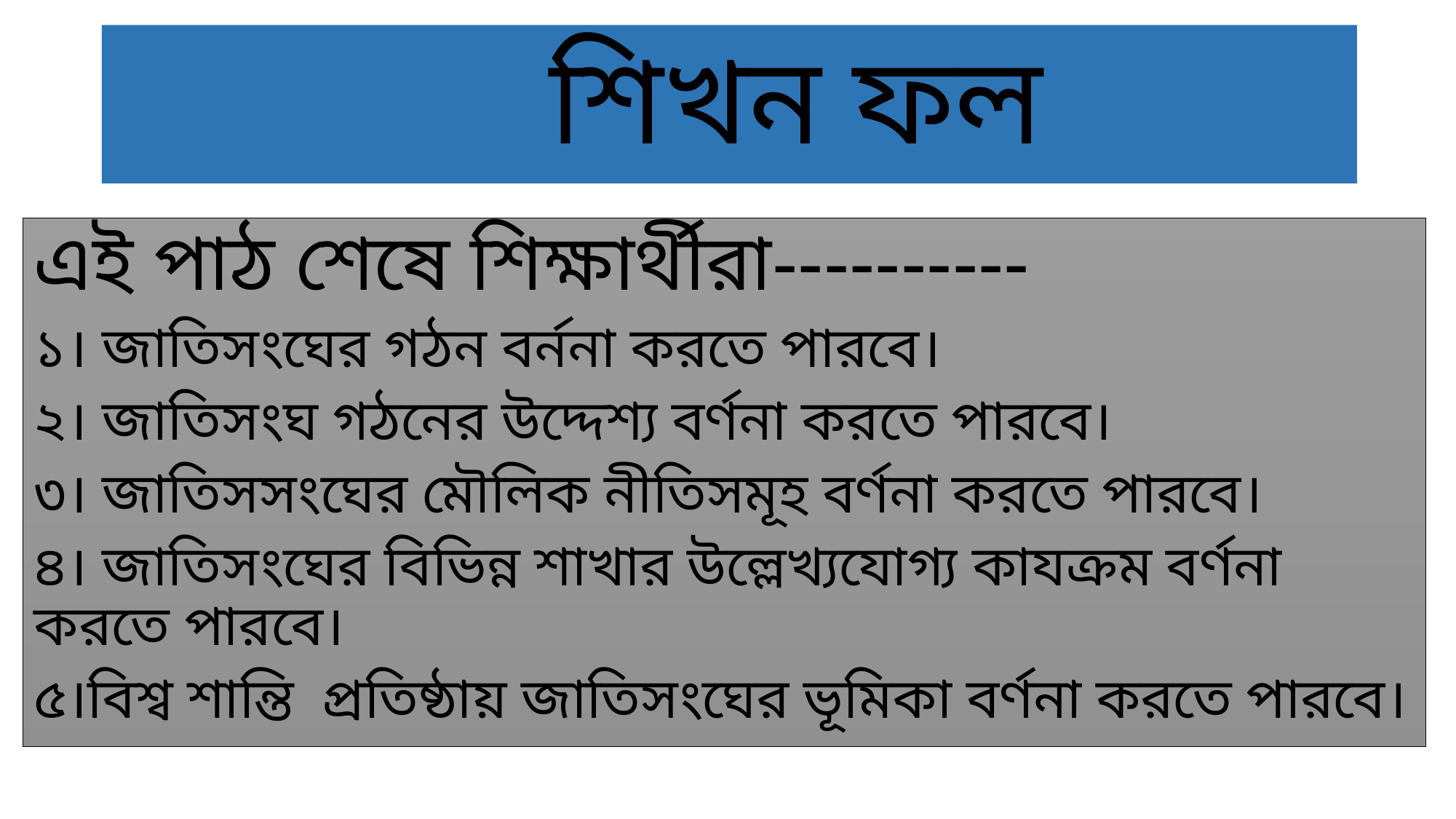

# শিখন ফল
এই পাঠ শেষে শিক্ষার্থীরা----------
১। জাতিসংঘের গঠন বর্ননা করতে পারবে।
২। জাতিসংঘ গঠনের উদ্দেশ্য বর্ণনা করতে পারবে।
৩। জাতিসসংঘের মৌলিক নীতিসমূহ বর্ণনা করতে পারবে।
৪। জাতিসংঘের বিভিন্ন শাখার উল্লেখ্যযোগ্য কাযক্রম বর্ণনা করতে পারবে।
৫।বিশ্ব শান্তি  প্রতিষ্ঠায় জাতিসংঘের ভূমিকা বর্ণনা করতে পারবে।